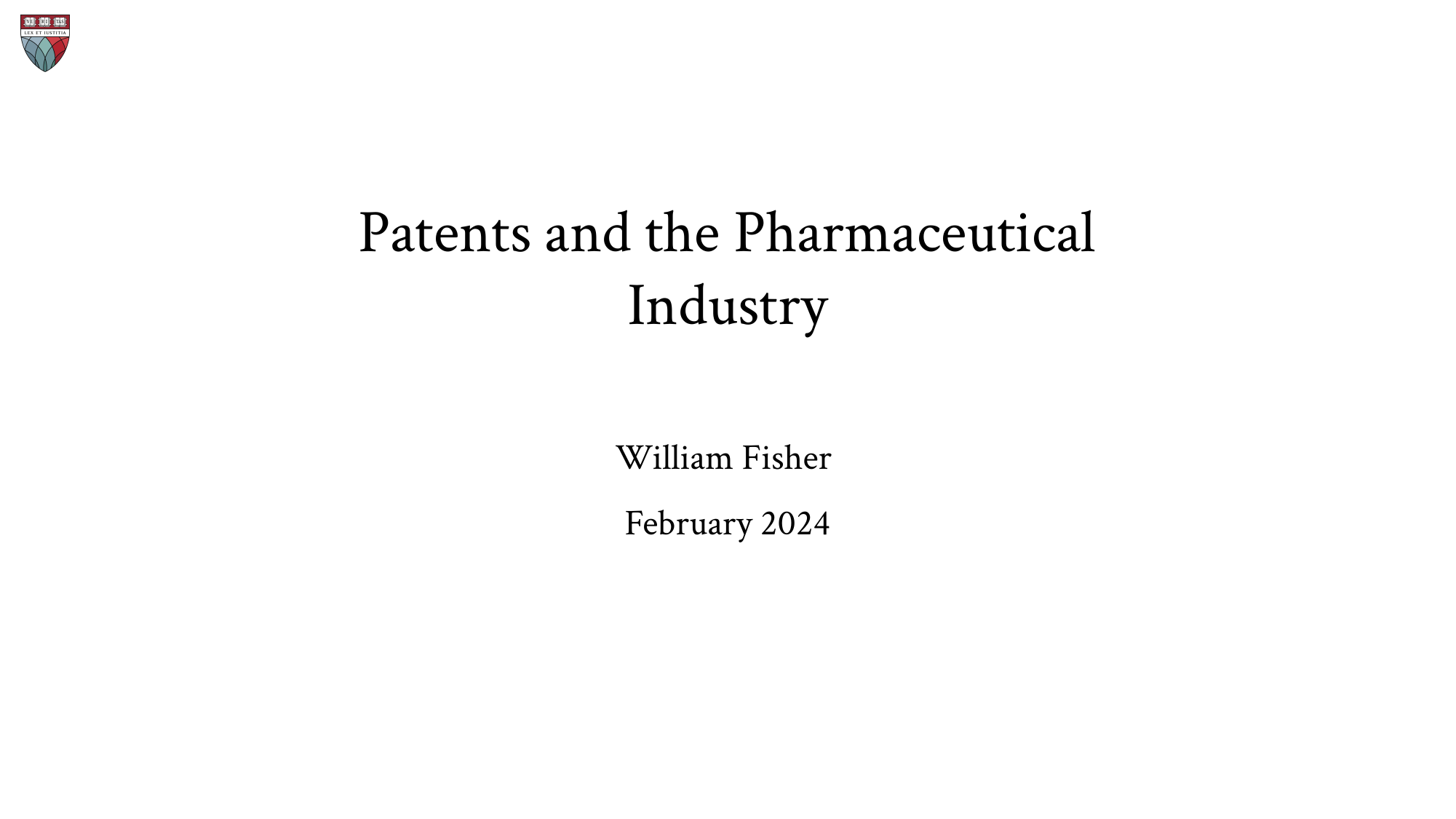

Patents and the Pharmaceutical Industry

William Fisher
February 2024